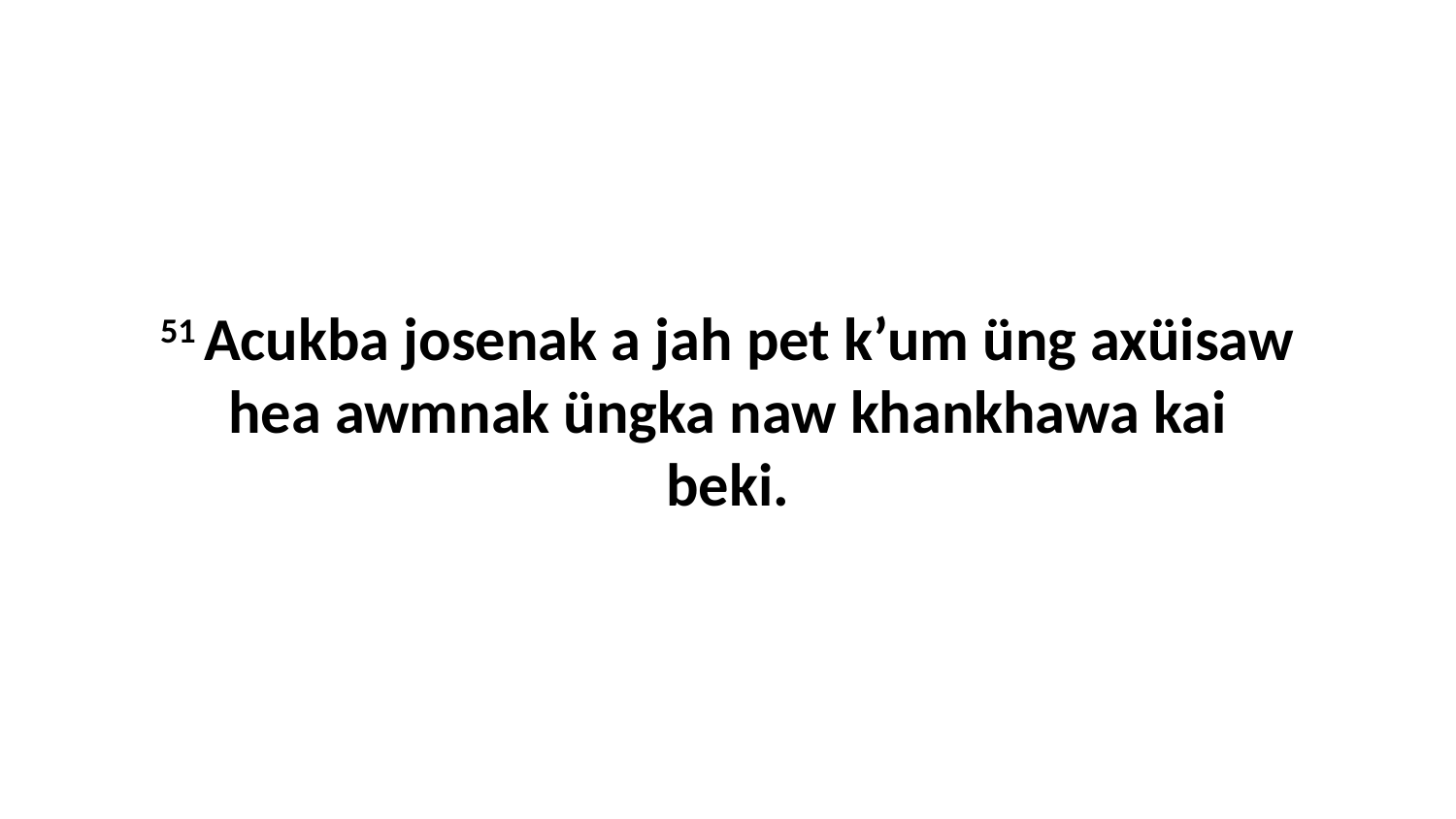

51 Acukba josenak a jah pet k’um üng axüisaw hea awmnak üngka naw khankhawa kai beki.